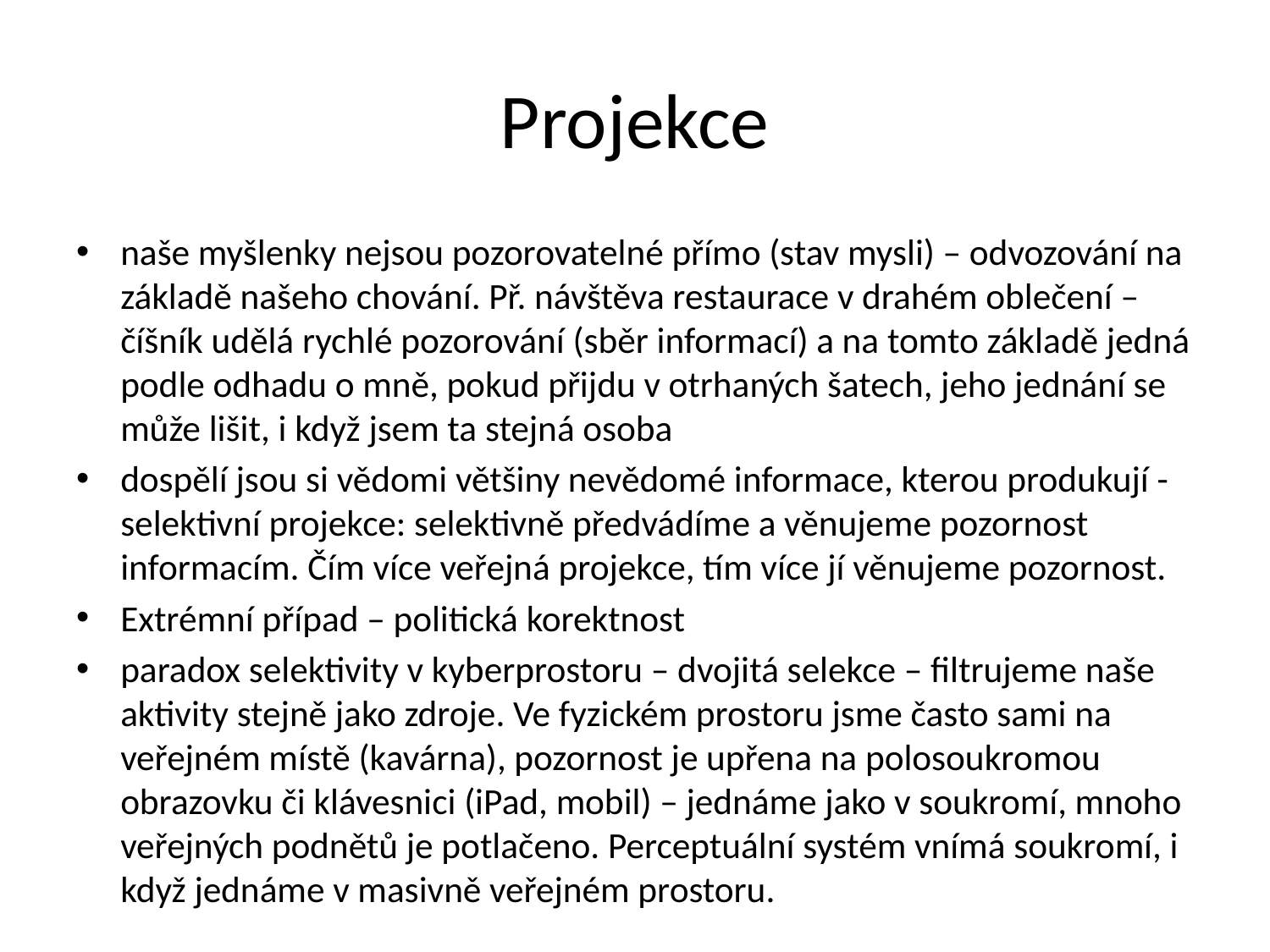

# Projekce
naše myšlenky nejsou pozorovatelné přímo (stav mysli) – odvozování na základě našeho chování. Př. návštěva restaurace v drahém oblečení – číšník udělá rychlé pozorování (sběr informací) a na tomto základě jedná podle odhadu o mně, pokud přijdu v otrhaných šatech, jeho jednání se může lišit, i když jsem ta stejná osoba
dospělí jsou si vědomi většiny nevědomé informace, kterou produkují - selektivní projekce: selektivně předvádíme a věnujeme pozornost informacím. Čím více veřejná projekce, tím více jí věnujeme pozornost.
Extrémní případ – politická korektnost
paradox selektivity v kyberprostoru – dvojitá selekce – filtrujeme naše aktivity stejně jako zdroje. Ve fyzickém prostoru jsme často sami na veřejném místě (kavárna), pozornost je upřena na polosoukromou obrazovku či klávesnici (iPad, mobil) – jednáme jako v soukromí, mnoho veřejných podnětů je potlačeno. Perceptuální systém vnímá soukromí, i když jednáme v masivně veřejném prostoru.